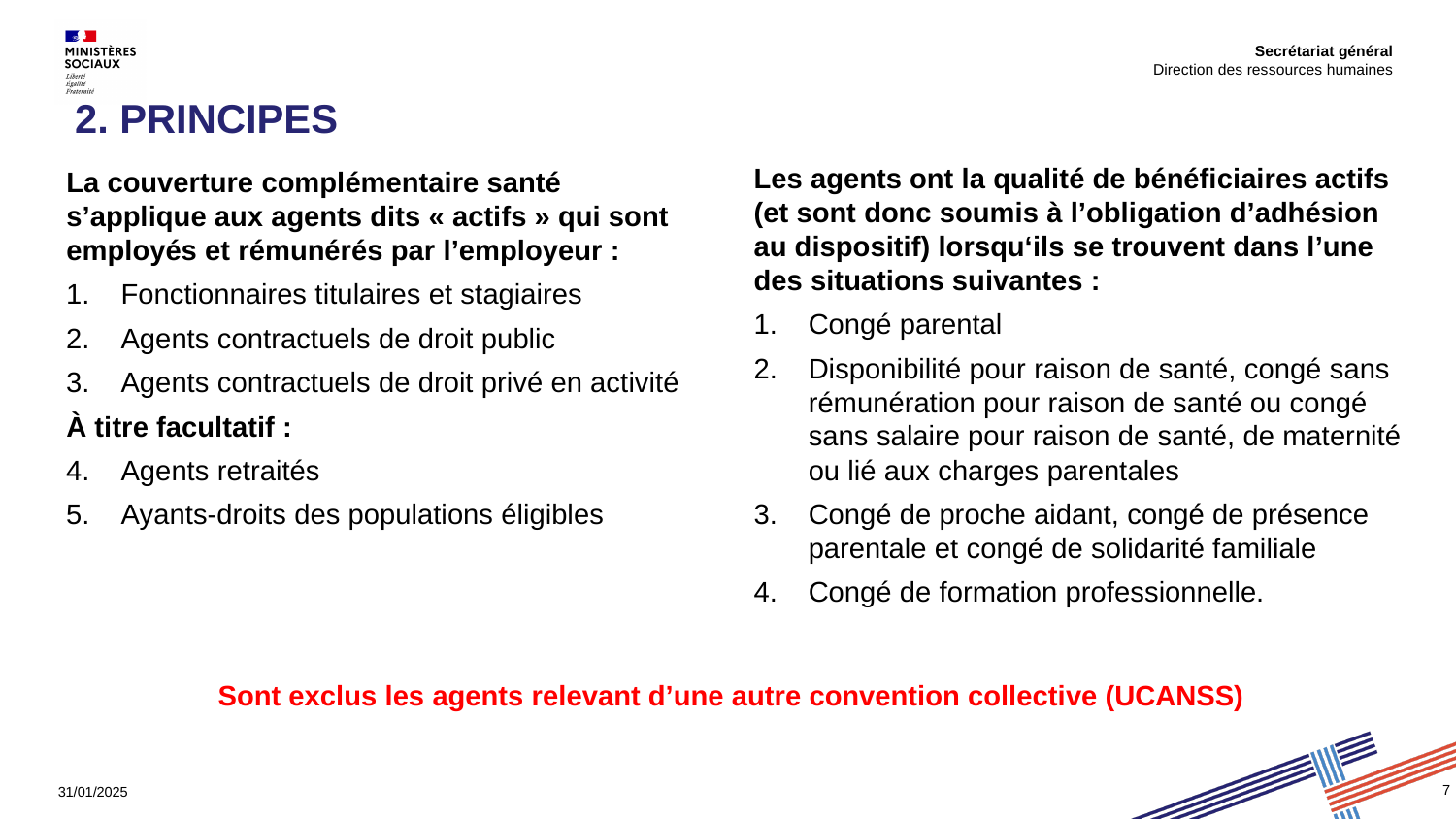

Secrétariat général
 Direction des ressources humaines
# 2. PRINCIPES
Les agents ont la qualité de bénéficiaires actifs (et sont donc soumis à l’obligation d’adhésion au dispositif) lorsqu‘ils se trouvent dans l’une des situations suivantes :
Congé parental
Disponibilité pour raison de santé, congé sans rémunération pour raison de santé ou congé sans salaire pour raison de santé, de maternité ou lié aux charges parentales
Congé de proche aidant, congé de présence parentale et congé de solidarité familiale
Congé de formation professionnelle.
La couverture complémentaire santé s’applique aux agents dits « actifs » qui sont employés et rémunérés par l’employeur :
Fonctionnaires titulaires et stagiaires
Agents contractuels de droit public
Agents contractuels de droit privé en activité
À titre facultatif :
Agents retraités
Ayants-droits des populations éligibles

Sont exclus les agents relevant d’une autre convention collective (UCANSS)
7
31/01/2025